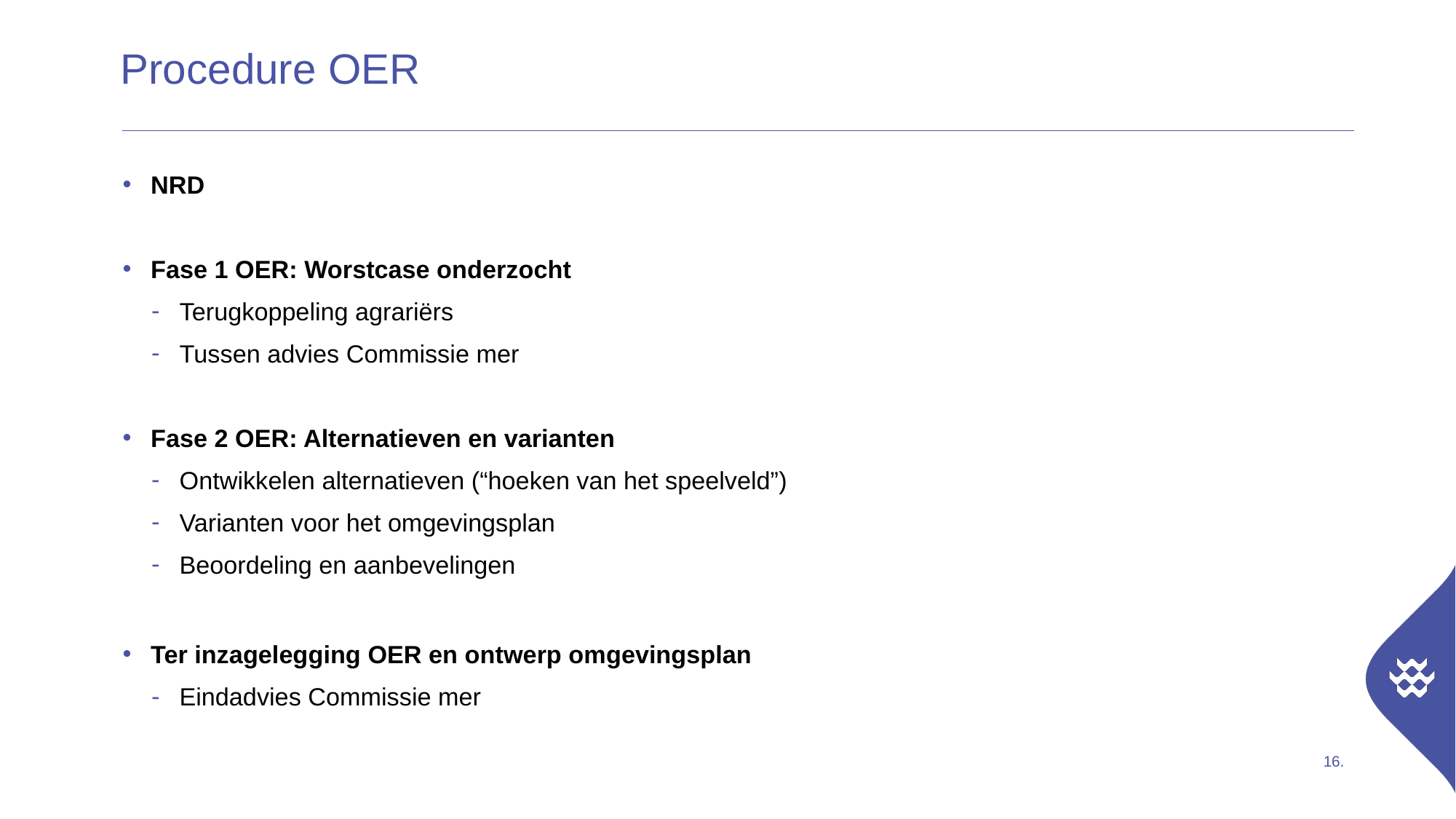

# Procedure OER
NRD

Fase 1 OER: Worstcase onderzocht
Terugkoppeling agrariërs
Tussen advies Commissie mer

Fase 2 OER: Alternatieven en varianten
Ontwikkelen alternatieven (“hoeken van het speelveld”)
Varianten voor het omgevingsplan
Beoordeling en aanbevelingen

Ter inzagelegging OER en ontwerp omgevingsplan
Eindadvies Commissie mer

16.